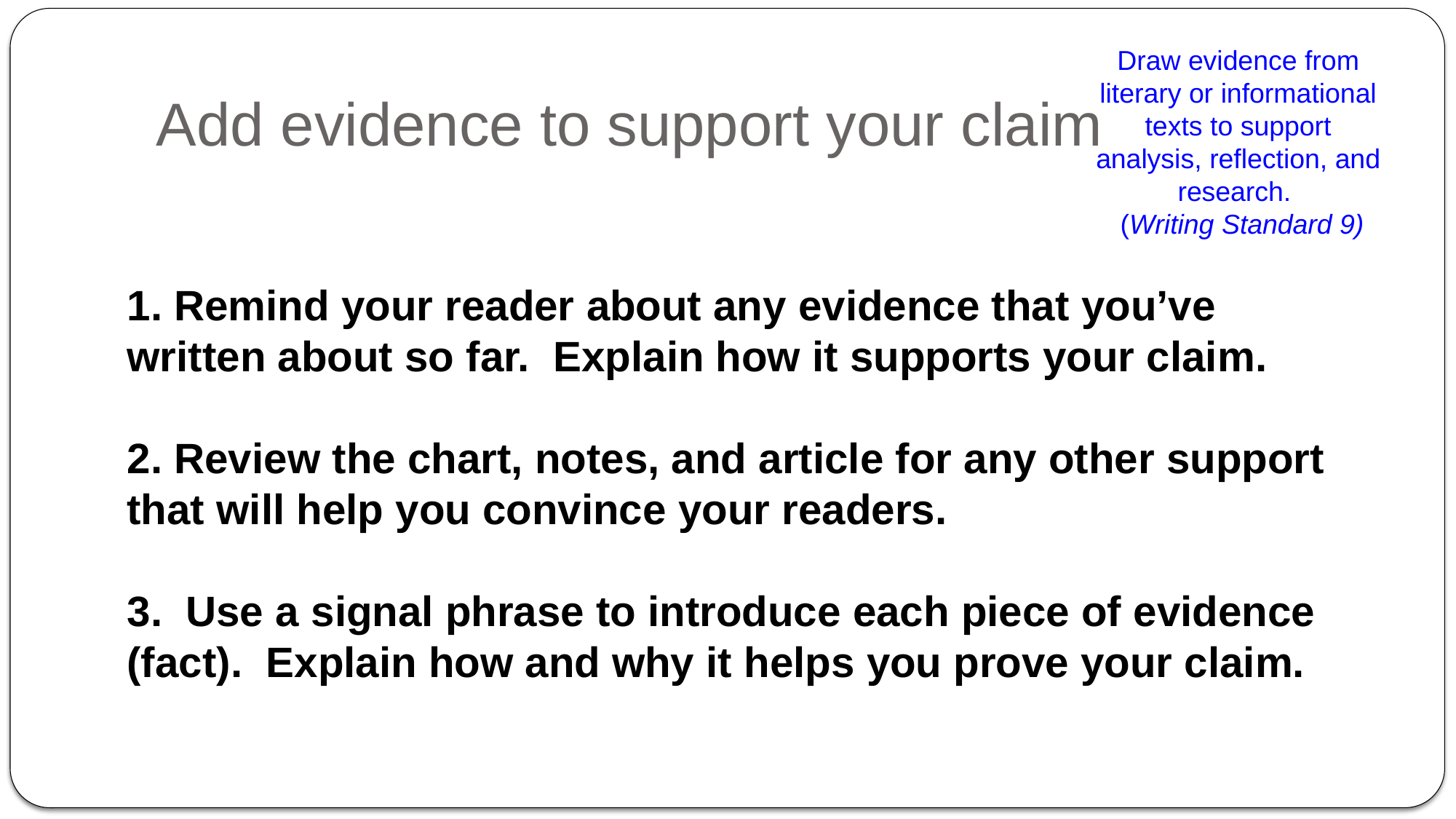

# Add evidence to support your claim
Draw evidence from literary or informational texts to support analysis, reflection, and research.
 (Writing Standard 9)

1. Remind your reader about any evidence that you’ve written about so far.  Explain how it supports your claim.
2. Review the chart, notes, and article for any other support that will help you convince your readers.
3.  Use a signal phrase to introduce each piece of evidence (fact).  Explain how and why it helps you prove your claim.